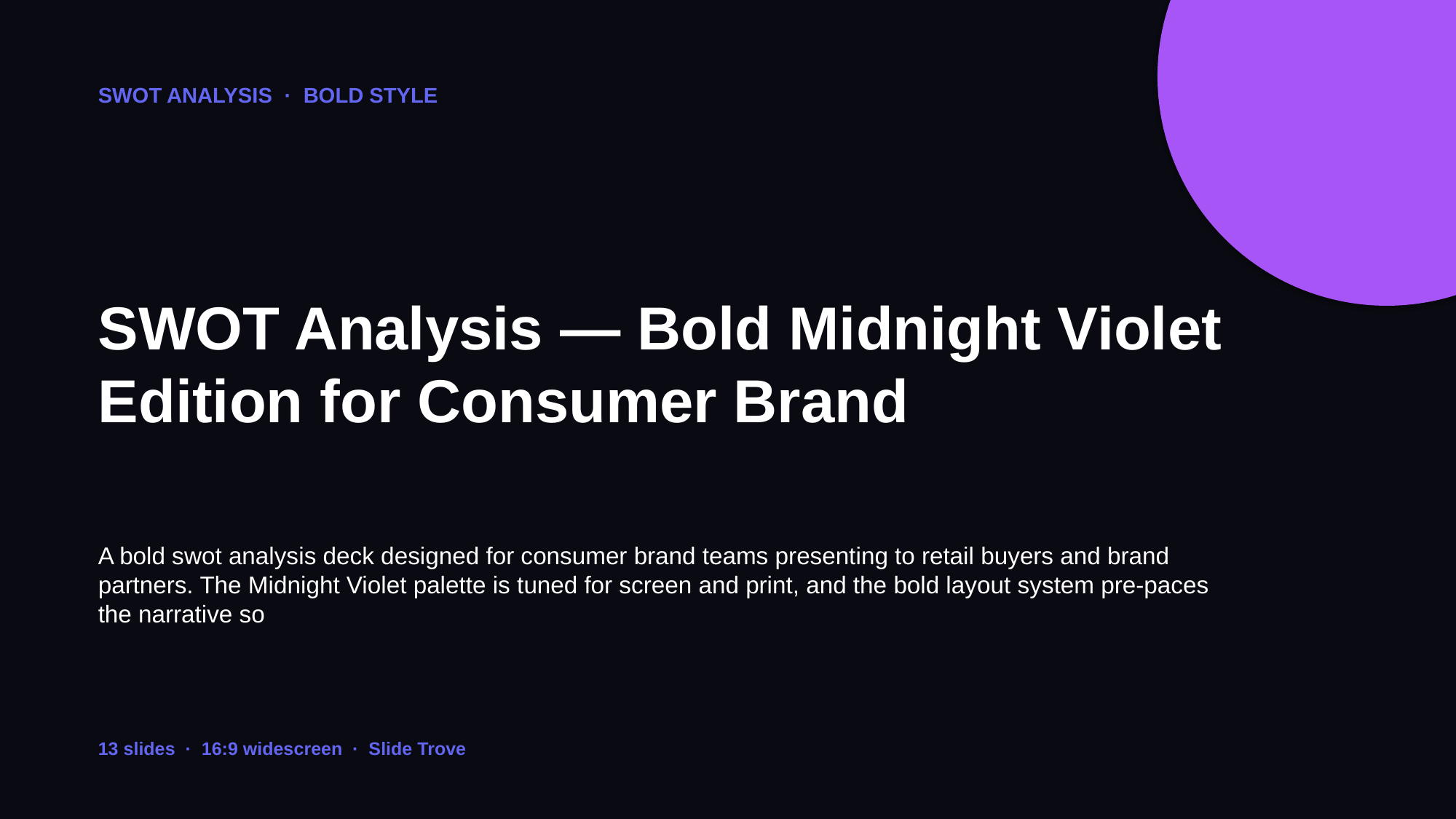

SWOT ANALYSIS  ·  BOLD STYLE
SWOT Analysis — Bold Midnight Violet Edition for Consumer Brand
A bold swot analysis deck designed for consumer brand teams presenting to retail buyers and brand partners. The Midnight Violet palette is tuned for screen and print, and the bold layout system pre-paces the narrative so
13 slides  ·  16:9 widescreen  ·  Slide Trove